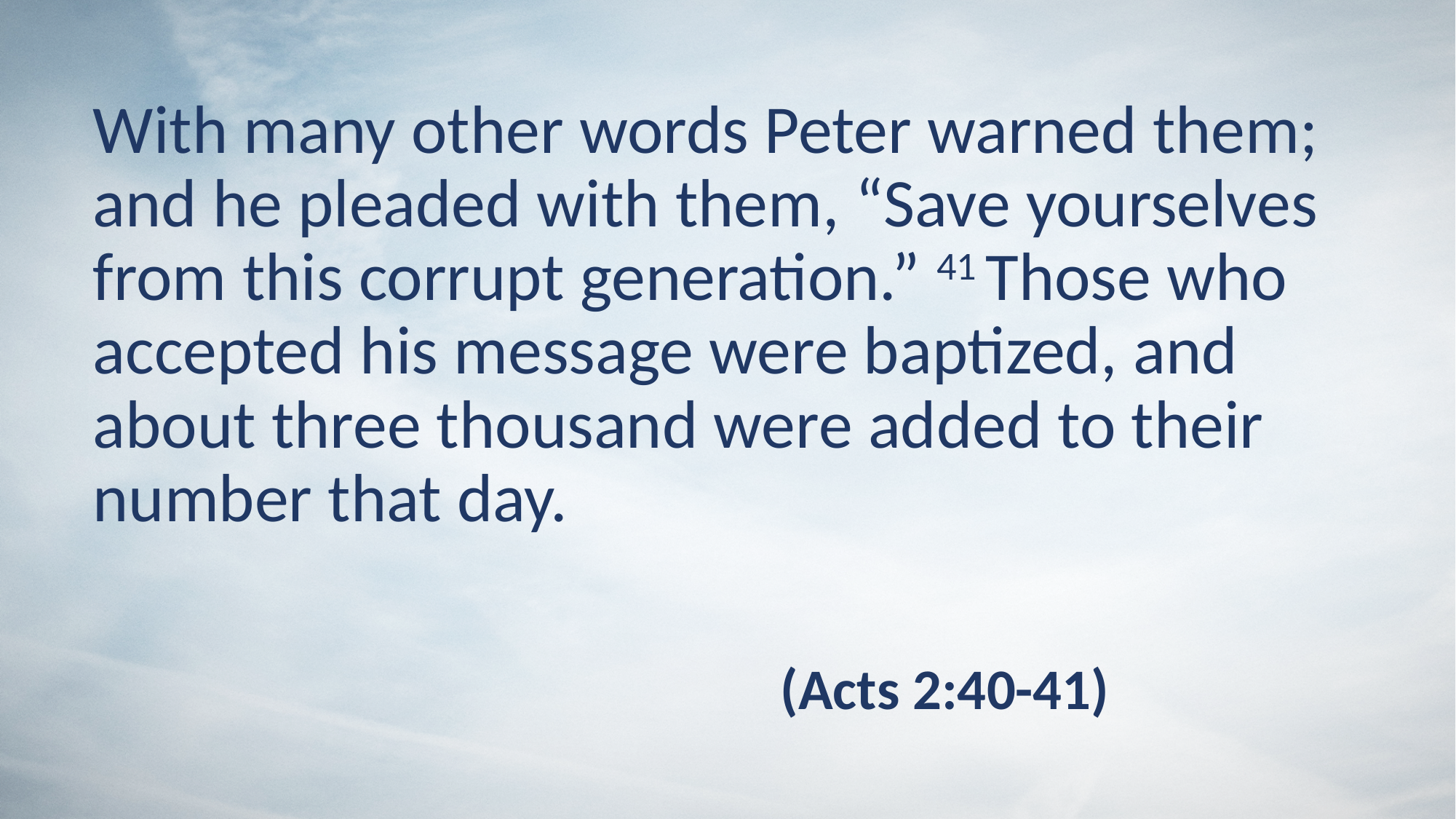

# With many other words Peter warned them; and he pleaded with them, “Save yourselves from this corrupt generation.” 41 Those who accepted his message were baptized, and about three thousand were added to their number that day.  (Acts 2:40-41)